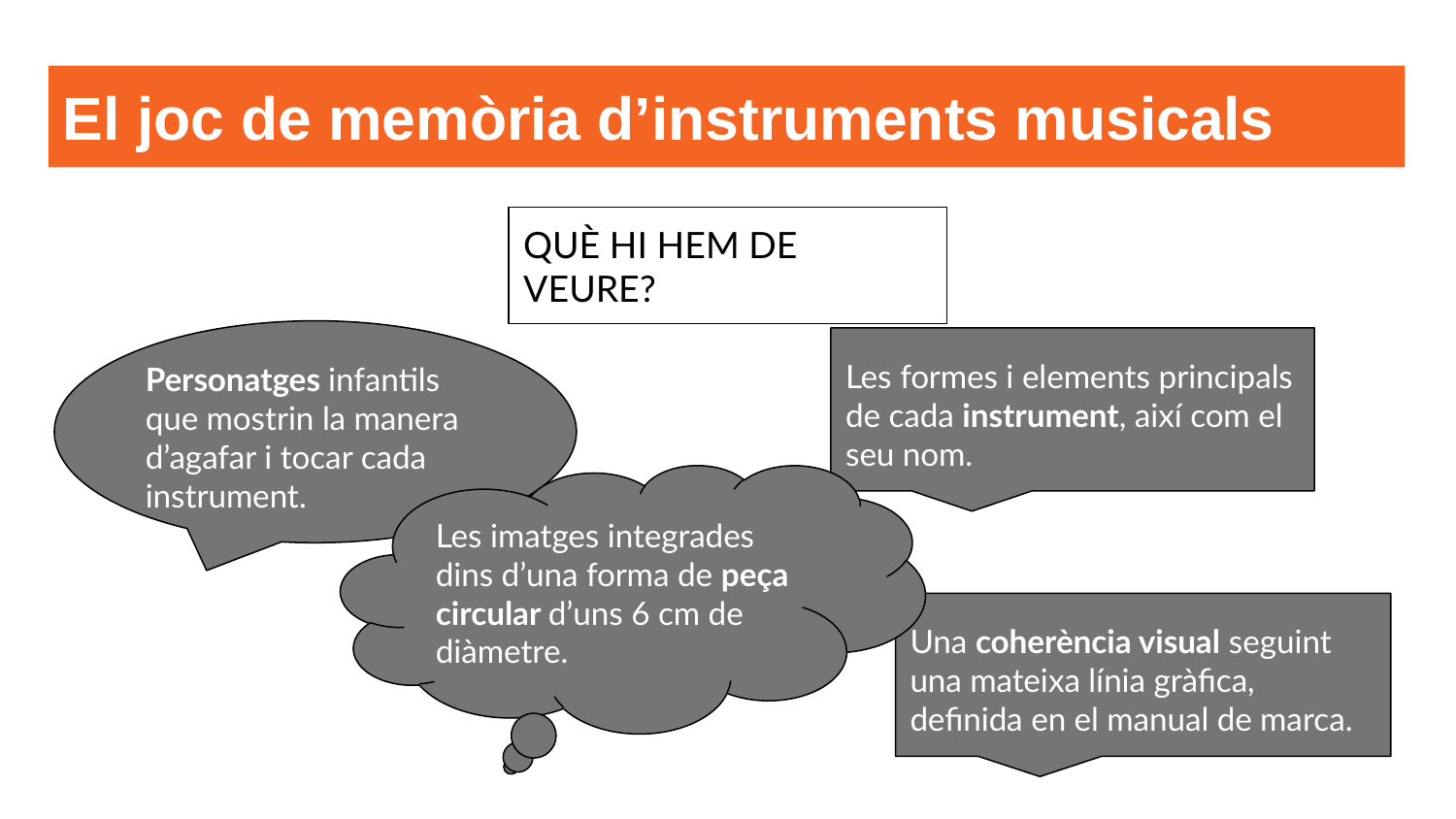

# El joc de memòria d’instruments musicals
QUÈ HI HEM DE VEURE?

Personatges infantils que mostrin la manera d’agafar i tocar cada instrument.

Les formes i elements principals de cada instrument, així com el seu nom.

Les imatges integrades dins d’una forma de peça circular d’uns 6 cm de diàmetre.

Una coherència visual seguint una mateixa línia gràfica, definida en el manual de marca.